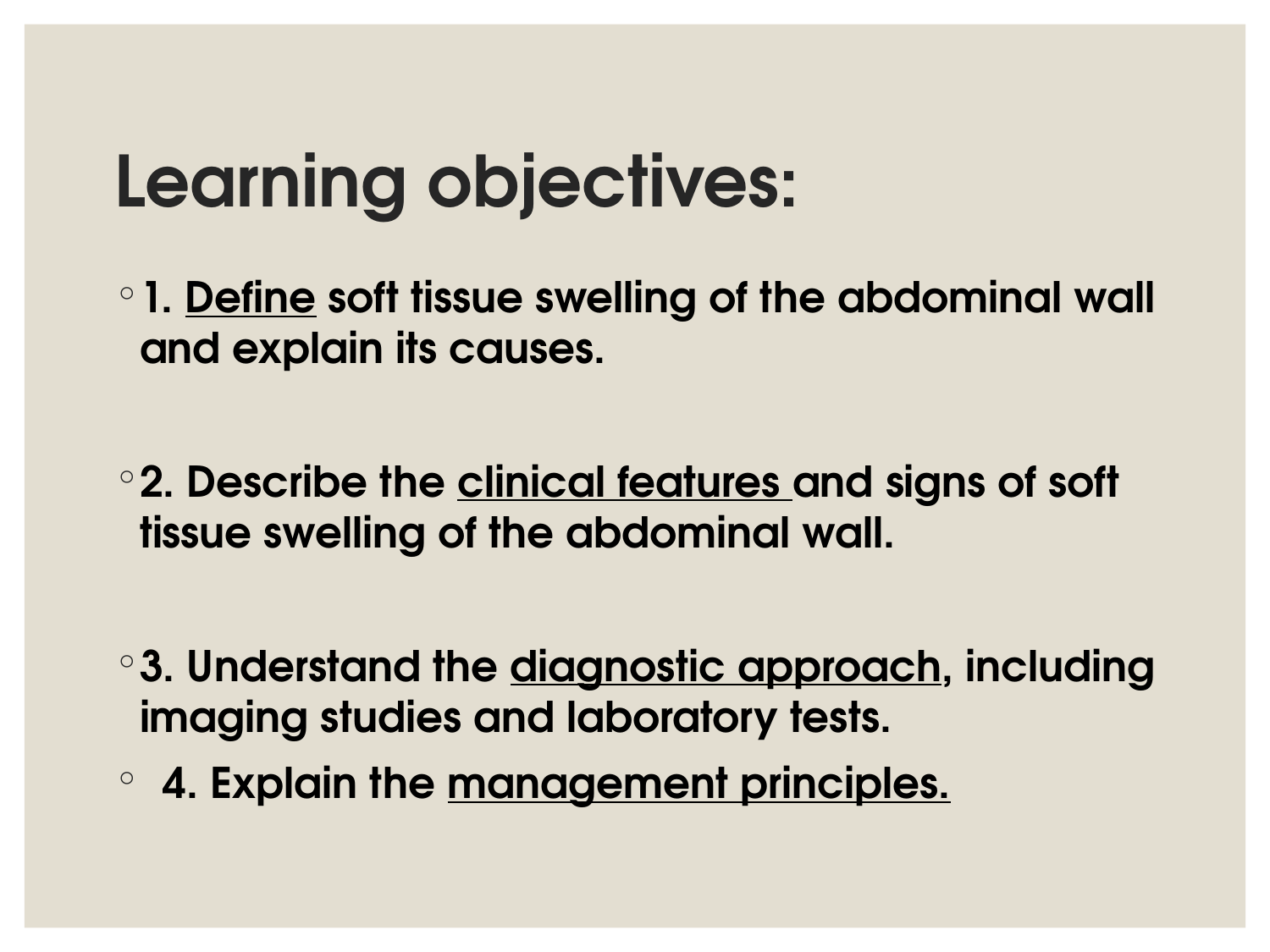

# Learning objectives:
1. Define soft tissue swelling of the abdominal wall and explain its causes.

2. Describe the clinical features and signs of soft tissue swelling of the abdominal wall.

3. Understand the diagnostic approach, including imaging studies and laboratory tests.
  4. Explain the management principles.